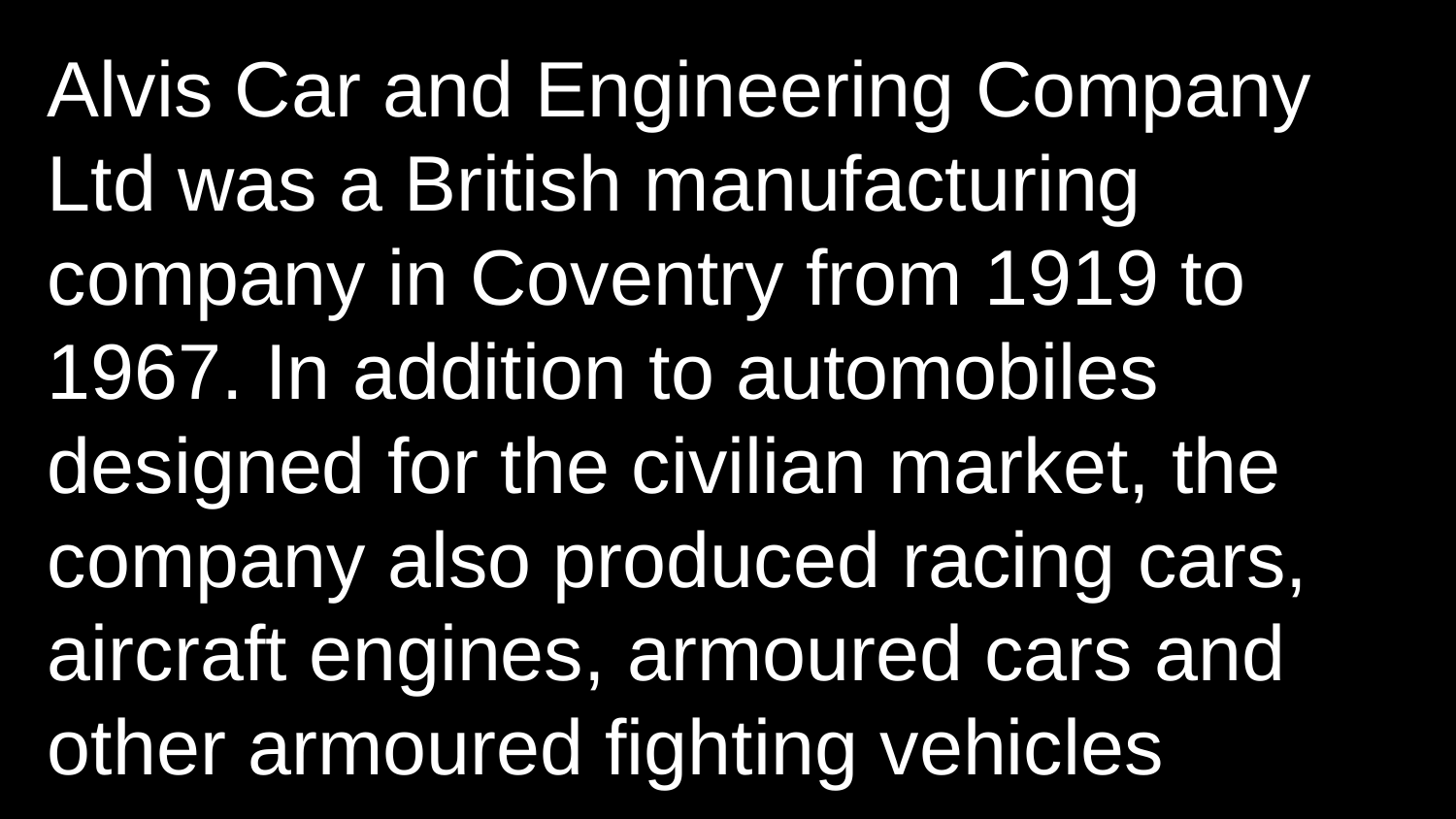

Alvis Car and Engineering Company Ltd was a British manufacturing company in Coventry from 1919 to 1967. In addition to automobiles designed for the civilian market, the company also produced racing cars, aircraft engines, armoured cars and other armoured fighting vehicles